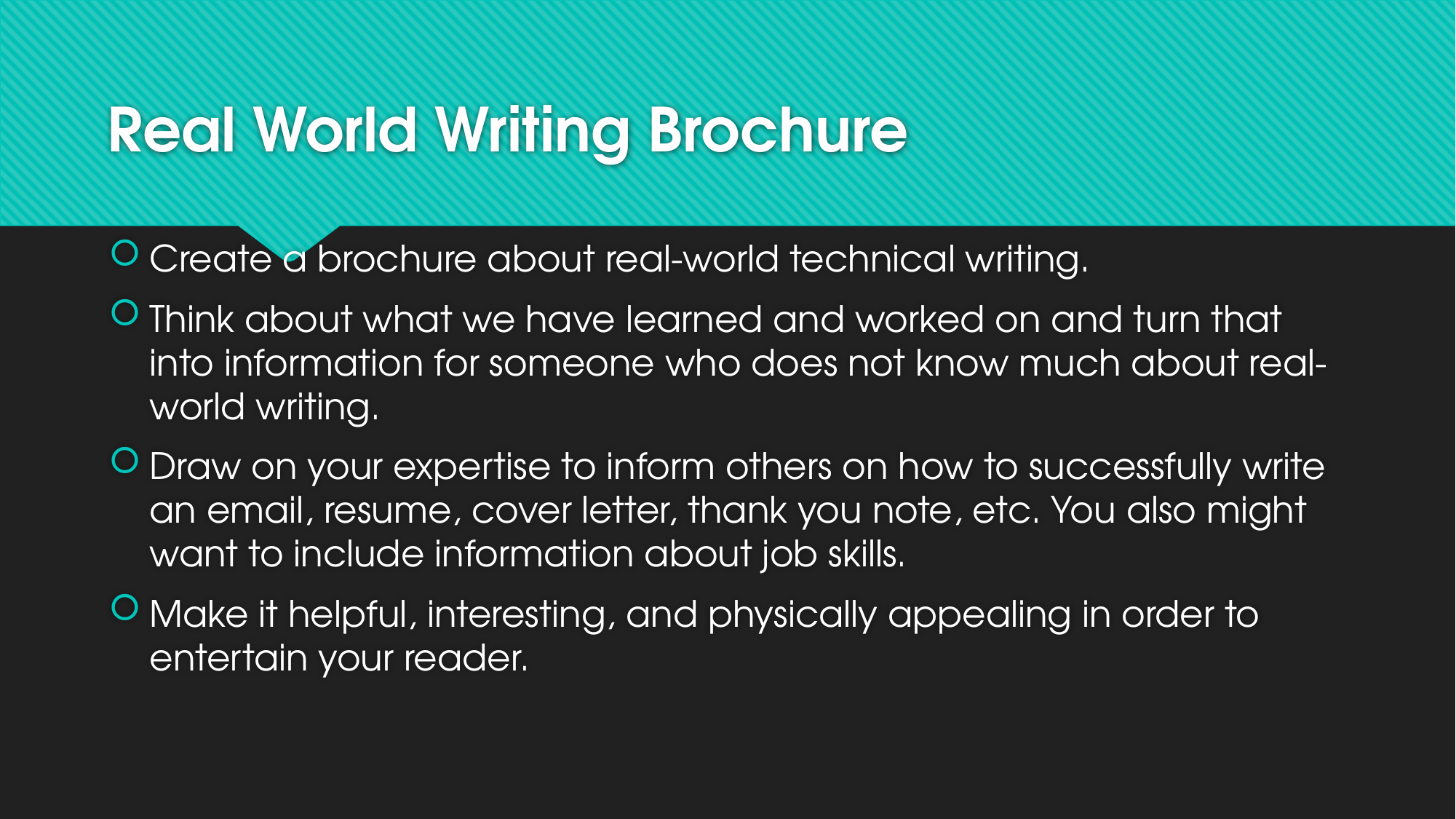

# Real World Writing Brochure
Create a brochure about real-world technical writing.
Think about what we have learned and worked on and turn that into information for someone who does not know much about real-world writing.
Draw on your expertise to inform others on how to successfully write an email, resume, cover letter, thank you note, etc. You also might want to include information about job skills.
Make it helpful, interesting, and physically appealing in order to entertain your reader.